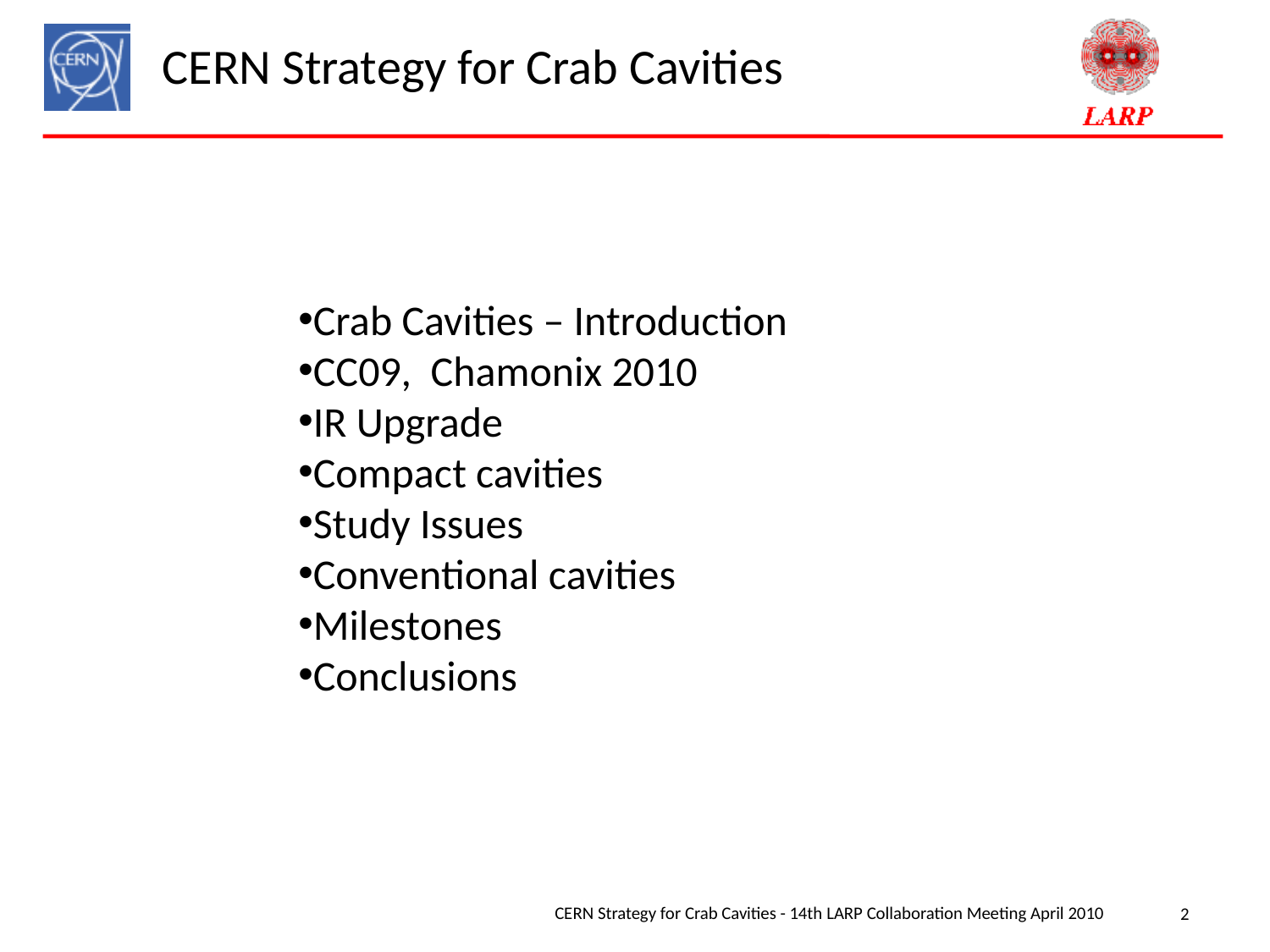

# CERN Strategy for Crab Cavities

Crab Cavities – Introduction
CC09,  Chamonix 2010
IR Upgrade
Compact cavities
Study Issues
Conventional cavities
Milestones
Conclusions
CERN Strategy for Crab Cavities - 14th LARP Collaboration Meeting April 2010
2